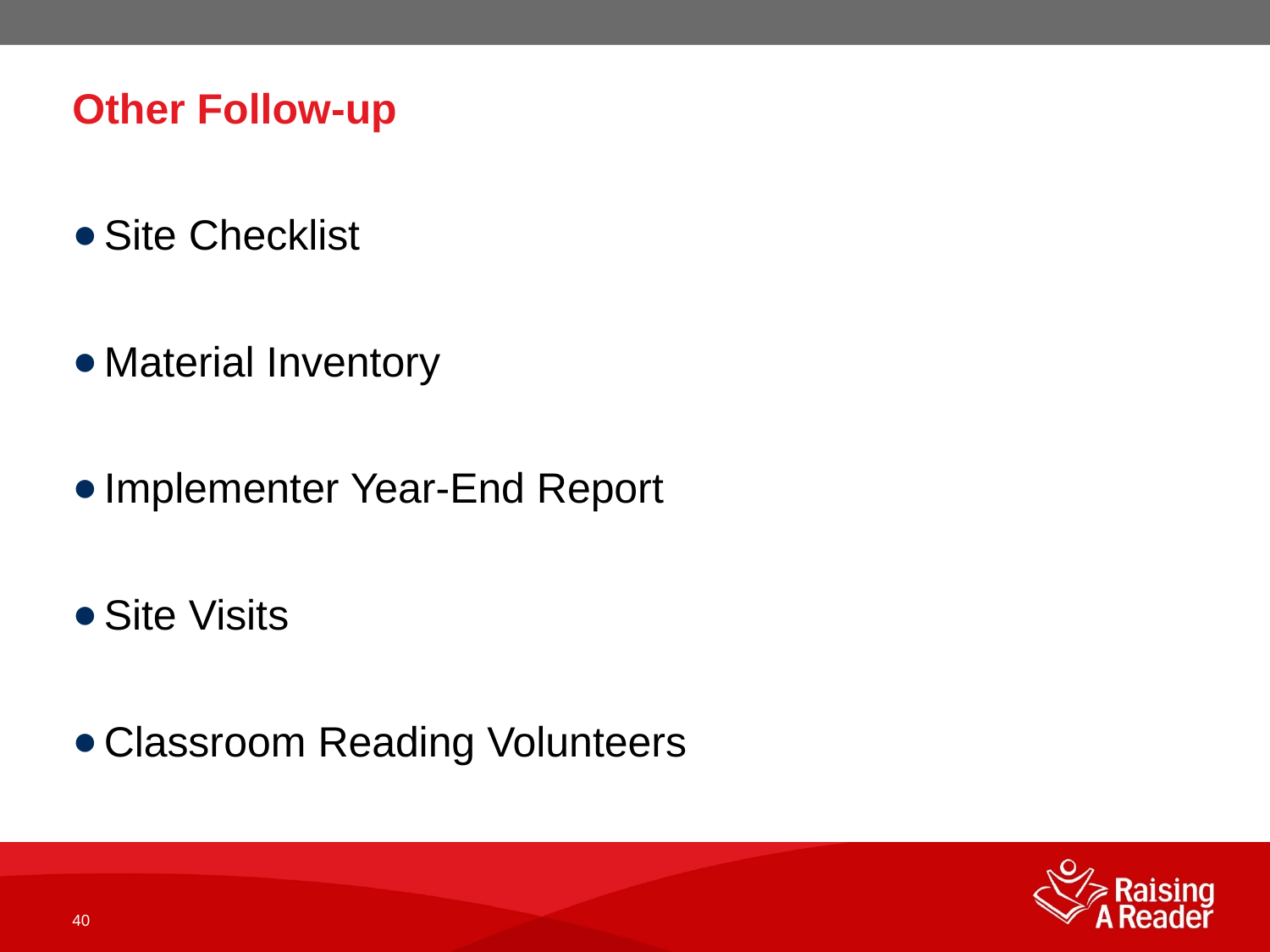

# Other Follow-up
Site Checklist

Material Inventory

Implementer Year-End Report

Site Visits

Classroom Reading Volunteers
40